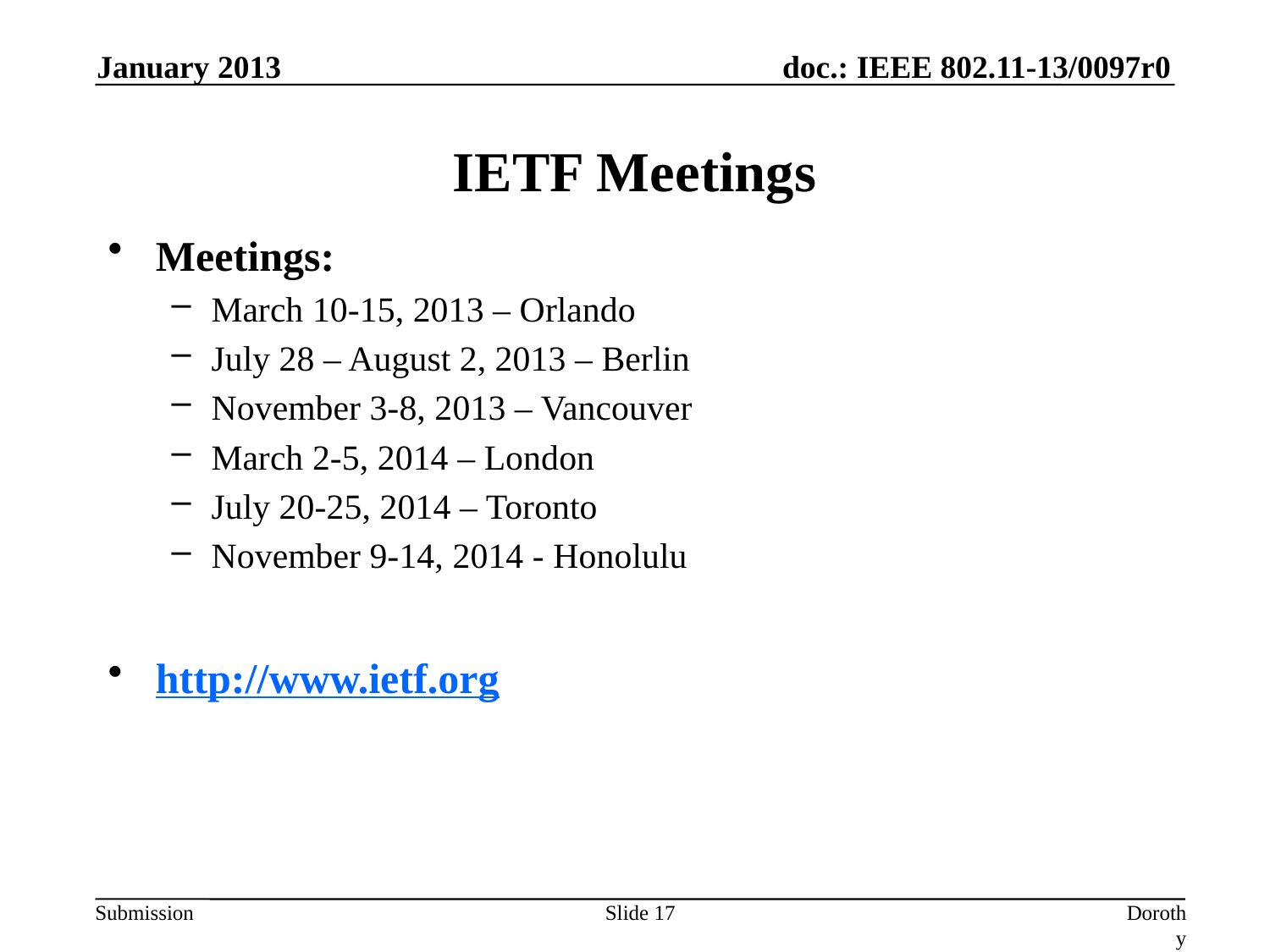

January 2013
# IETF Meetings
Meetings:
March 10-15, 2013 – Orlando
July 28 – August 2, 2013 – Berlin
November 3-8, 2013 – Vancouver
March 2-5, 2014 – London
July 20-25, 2014 – Toronto
November 9-14, 2014 - Honolulu

http://www.ietf.org
Slide 17
Dorothy Stanley, Aruba Networks